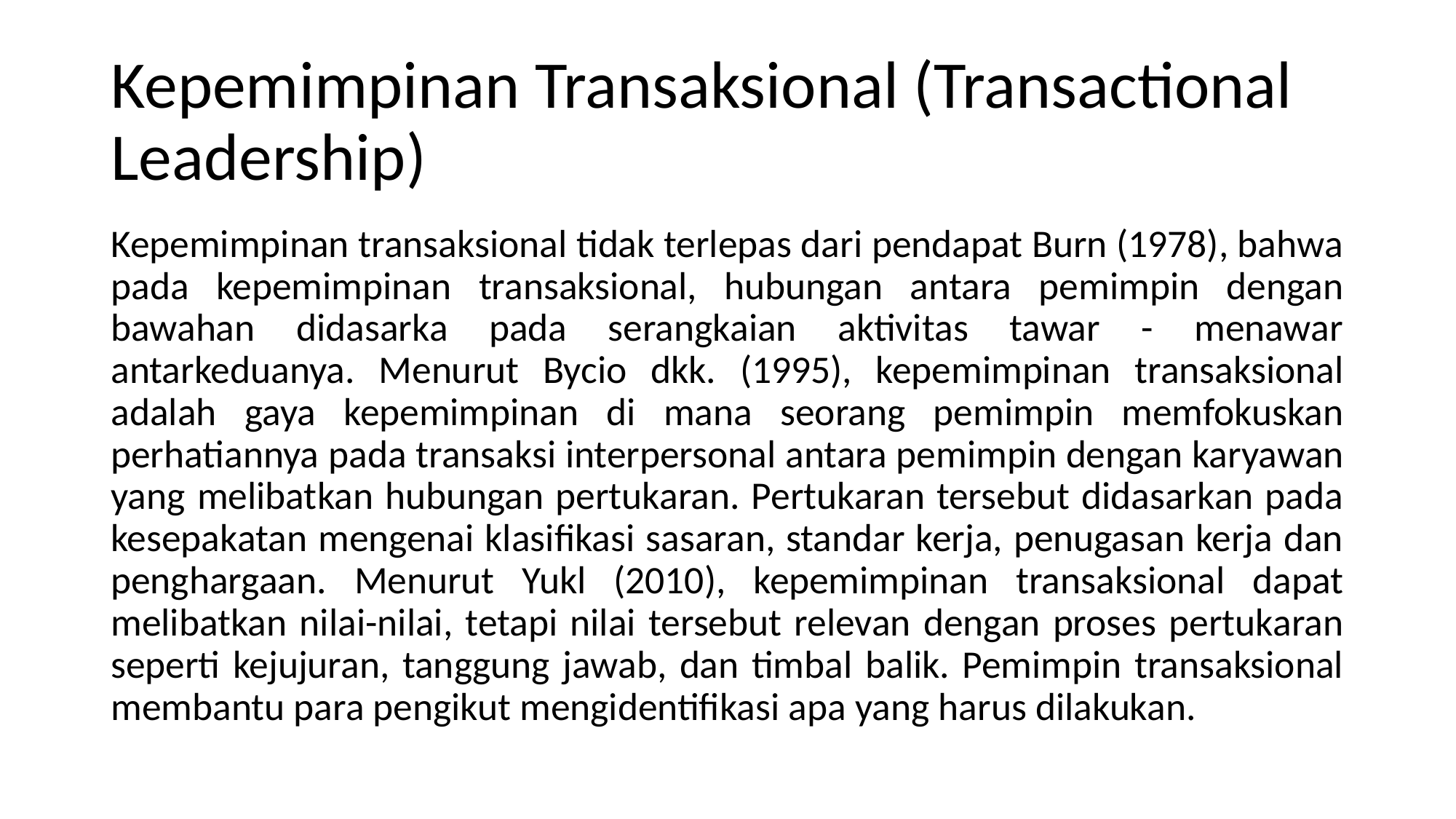

# Kepemimpinan Transaksional (Transactional Leadership)
Kepemimpinan transaksional tidak terlepas dari pendapat Burn (1978), bahwa pada kepemimpinan transaksional, hubungan antara pemimpin dengan bawahan didasarka pada serangkaian aktivitas tawar - menawar antarkeduanya. Menurut Bycio dkk. (1995), kepemimpinan transaksional adalah gaya kepemimpinan di mana seorang pemimpin memfokuskan perhatiannya pada transaksi interpersonal antara pemimpin dengan karyawan yang melibatkan hubungan pertukaran. Pertukaran tersebut didasarkan pada kesepakatan mengenai klasifikasi sasaran, standar kerja, penugasan kerja dan penghargaan. Menurut Yukl (2010), kepemimpinan transaksional dapat melibatkan nilai-nilai, tetapi nilai tersebut relevan dengan proses pertukaran seperti kejujuran, tanggung jawab, dan timbal balik. Pemimpin transaksional membantu para pengikut mengidentifikasi apa yang harus dilakukan.